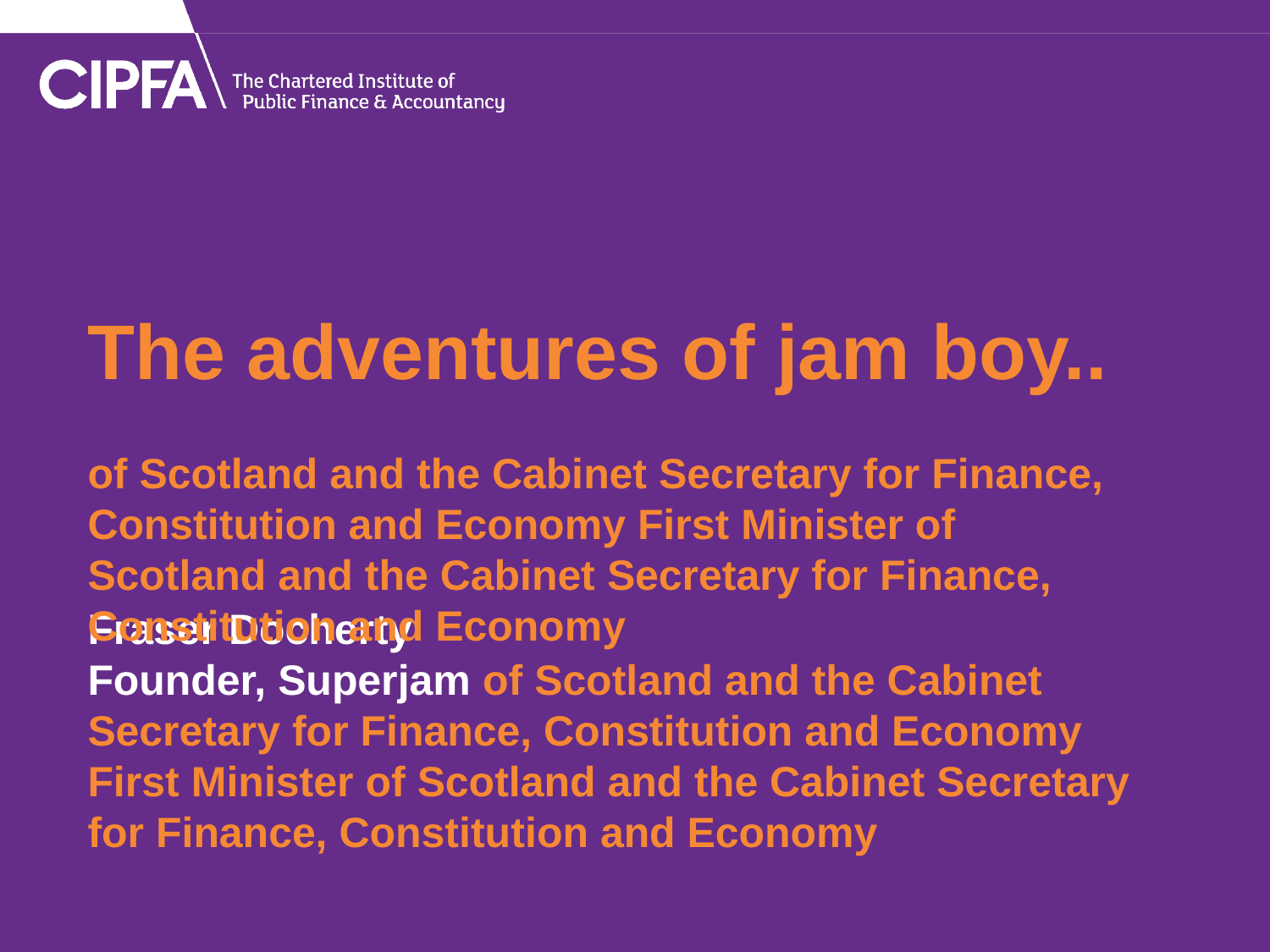

The adventures of jam boy..
of Scotland and the Cabinet Secretary for Finance, Constitution and Economy First Minister of Scotland and the Cabinet Secretary for Finance, Constitution and Economy
Fraser Docherty
Founder, Superjam of Scotland and the Cabinet Secretary for Finance, Constitution and Economy First Minister of Scotland and the Cabinet Secretary for Finance, Constitution and Economy